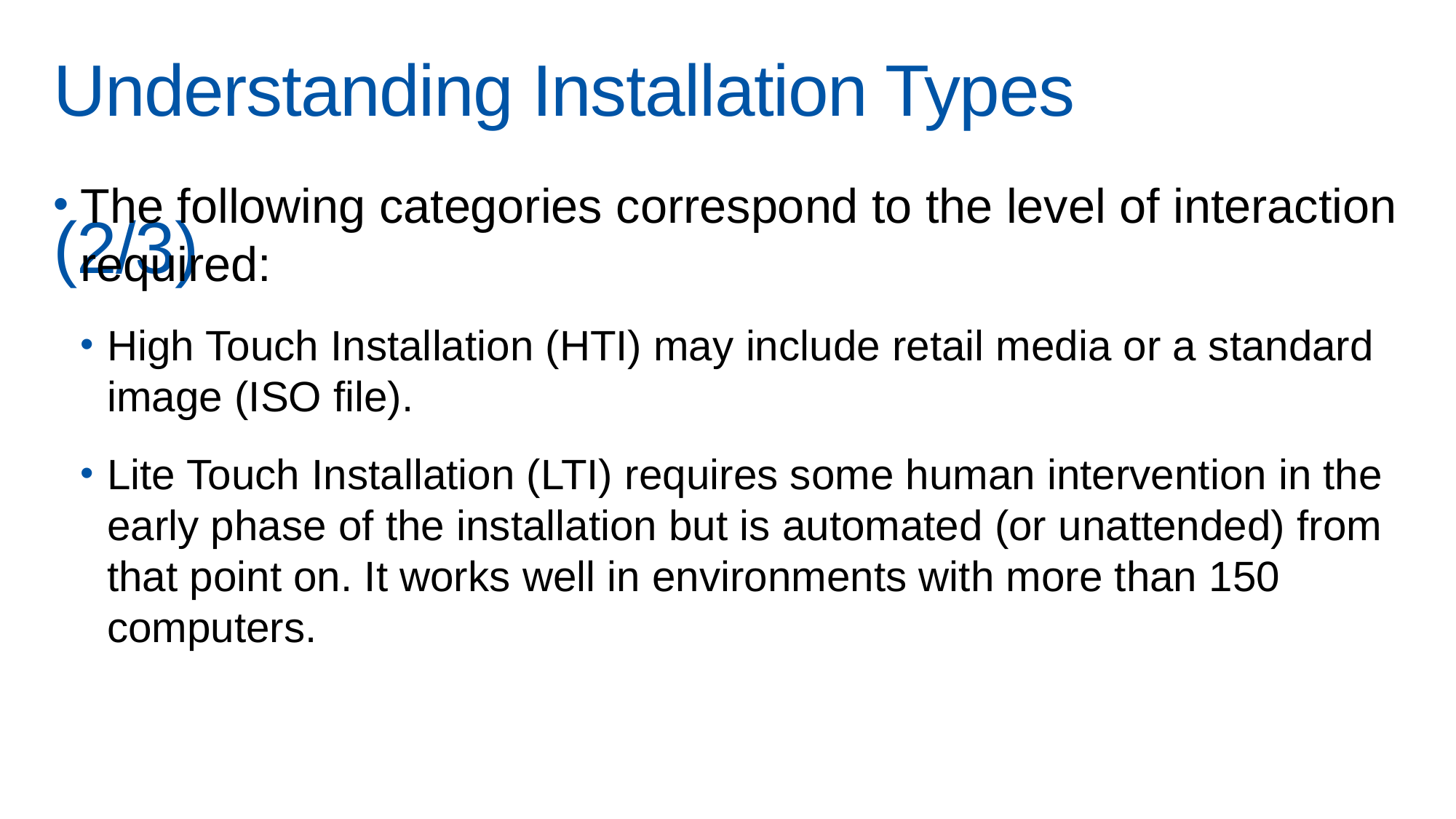

# Understanding Installation Types	(2/3)
The following categories correspond to the level of interaction required:
High Touch Installation (HTI) may include retail media or a standard image (ISO file).
Lite Touch Installation (LTI) requires some human intervention in the early phase of the installation but is automated (or unattended) from that point on. It works well in environments with more than 150 computers.